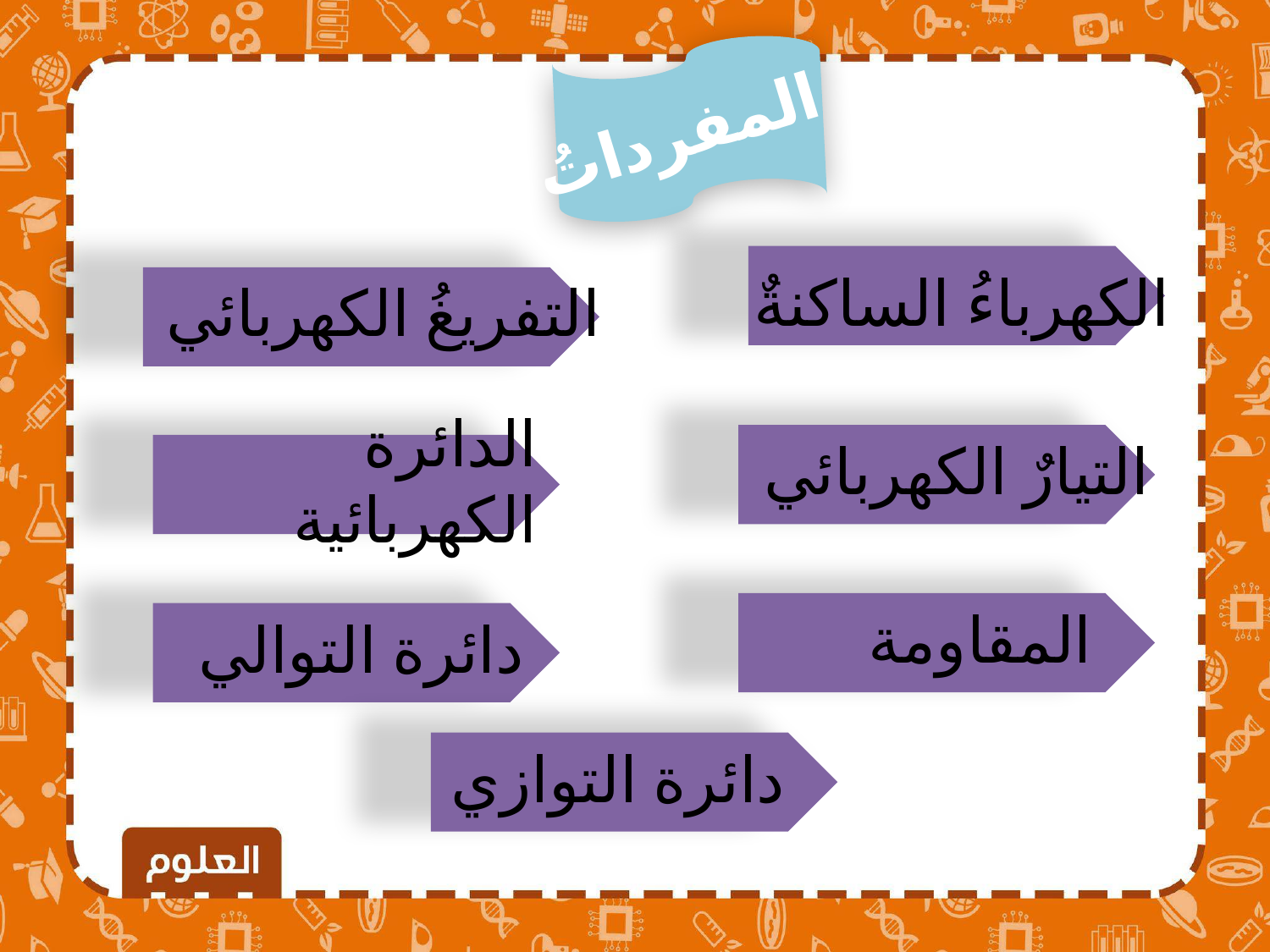

المفرداتُ

الكهرباءُ الساكنةٌ
التفريغُ الكهربائي

التيارٌ الكهربائي

الدائرة الكهربائية

المقاومة

دائرة التوالي

دائرة التوازي